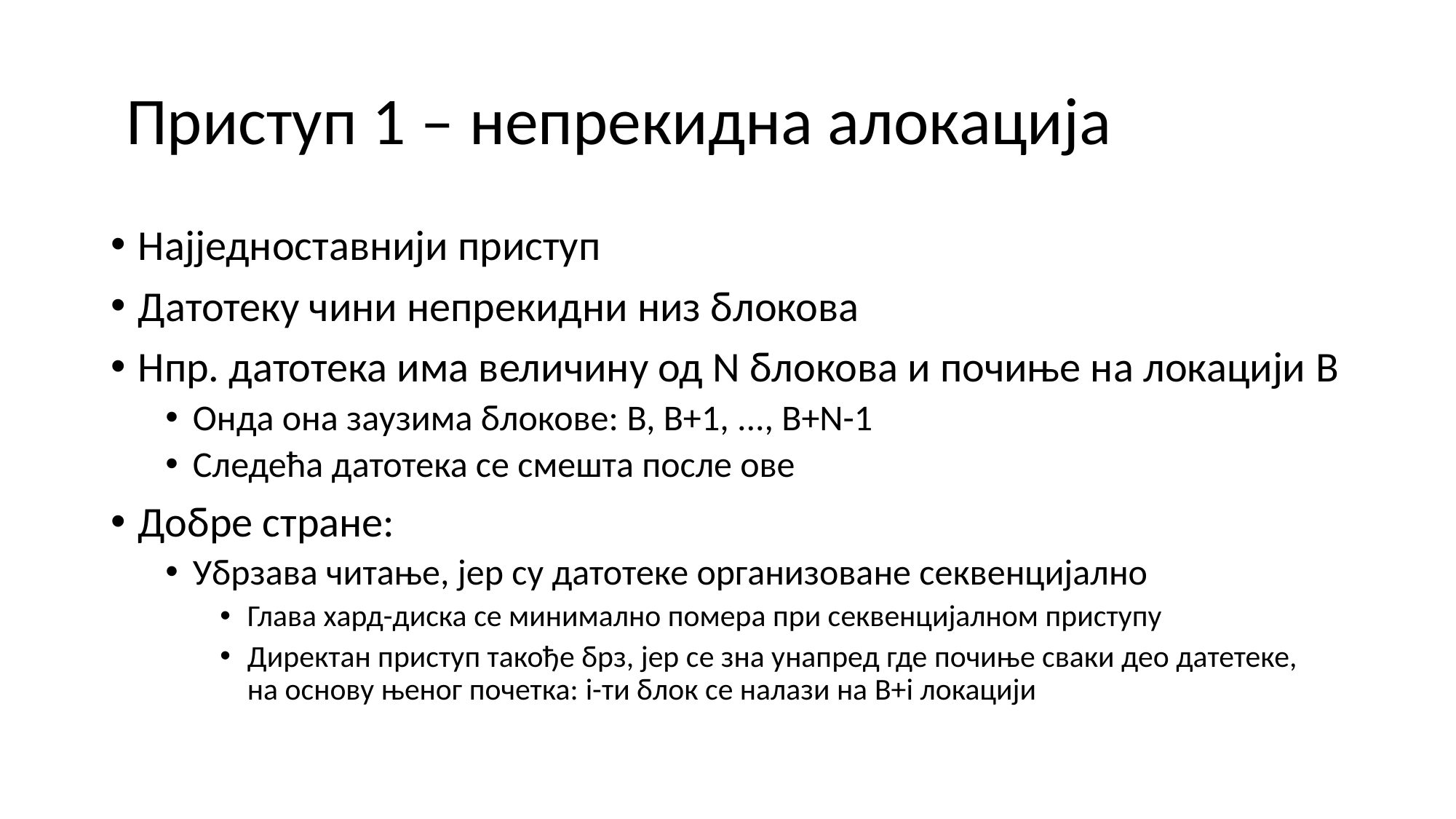

# Приступ 1 – непрекидна алокација
Најједноставнији приступ
Датотеку чини непрекидни низ блокова
Нпр. датотека има величину од N блокова и почиње на локацији B
Онда она заузима блокове: B, B+1, ..., B+N-1
Следећа датотека се смешта после ове
Добре стране:
Убрзава читање, јер су датотеке организоване секвенцијално
Глава хард-диска се минимално помера при секвенцијалном приступу
Директан приступ такође брз, јер се зна унапред где почиње сваки део датетеке,
на основу њеног почетка: i-ти блок се налази на B+i локацији